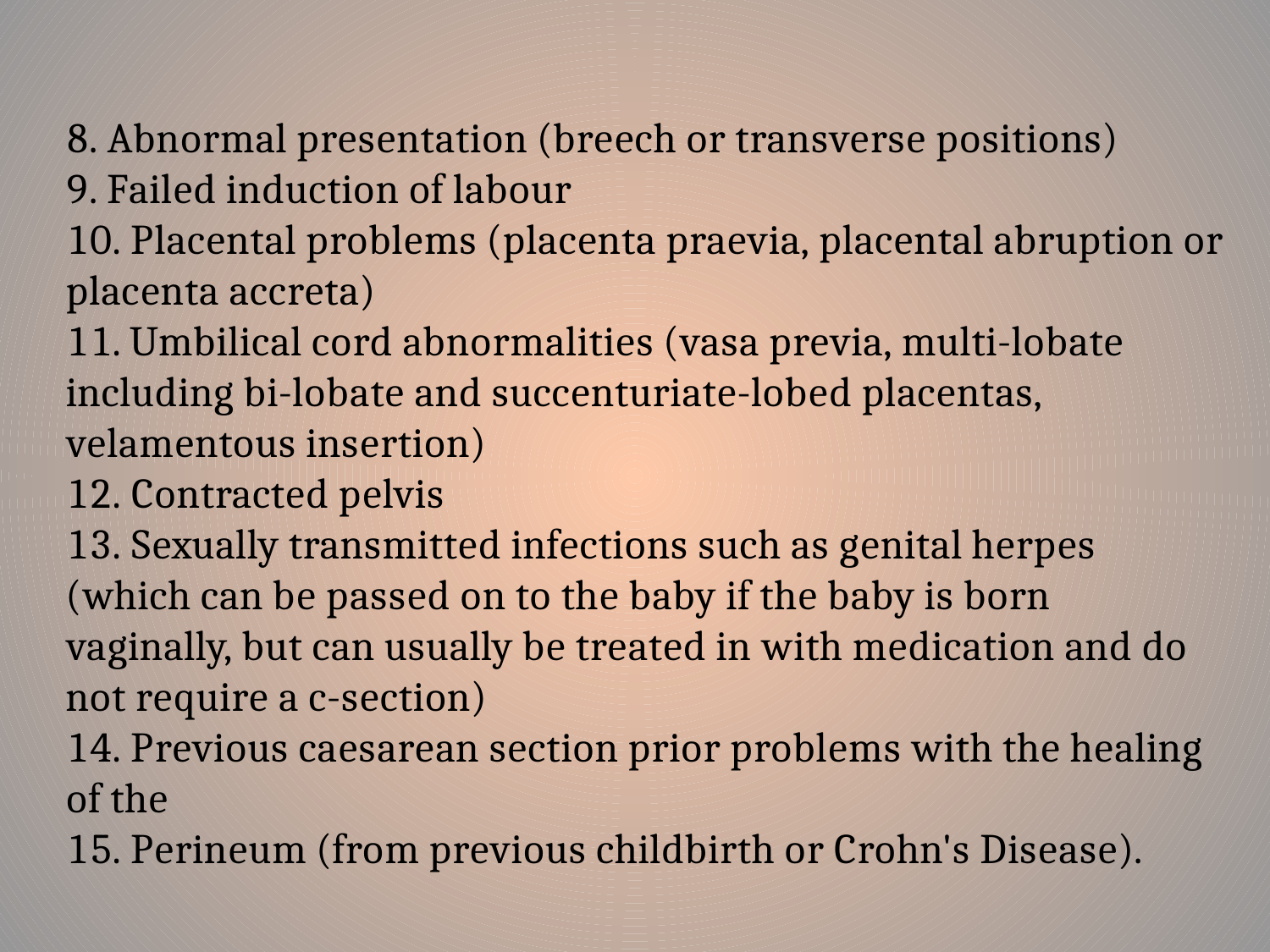

8. Abnormal presentation (breech or transverse positions)
9. Failed induction of labour
10. Placental problems (placenta praevia, placental abruption or placenta accreta)
11. Umbilical cord abnormalities (vasa previa, multi-lobate including bi-lobate and succenturiate-lobed placentas, velamentous insertion)
12. Contracted pelvis
13. Sexually transmitted infections such as genital herpes (which can be passed on to the baby if the baby is born vaginally, but can usually be treated in with medication and do not require a c-section)
14. Previous caesarean section prior problems with the healing of the
15. Perineum (from previous childbirth or Crohn's Disease).